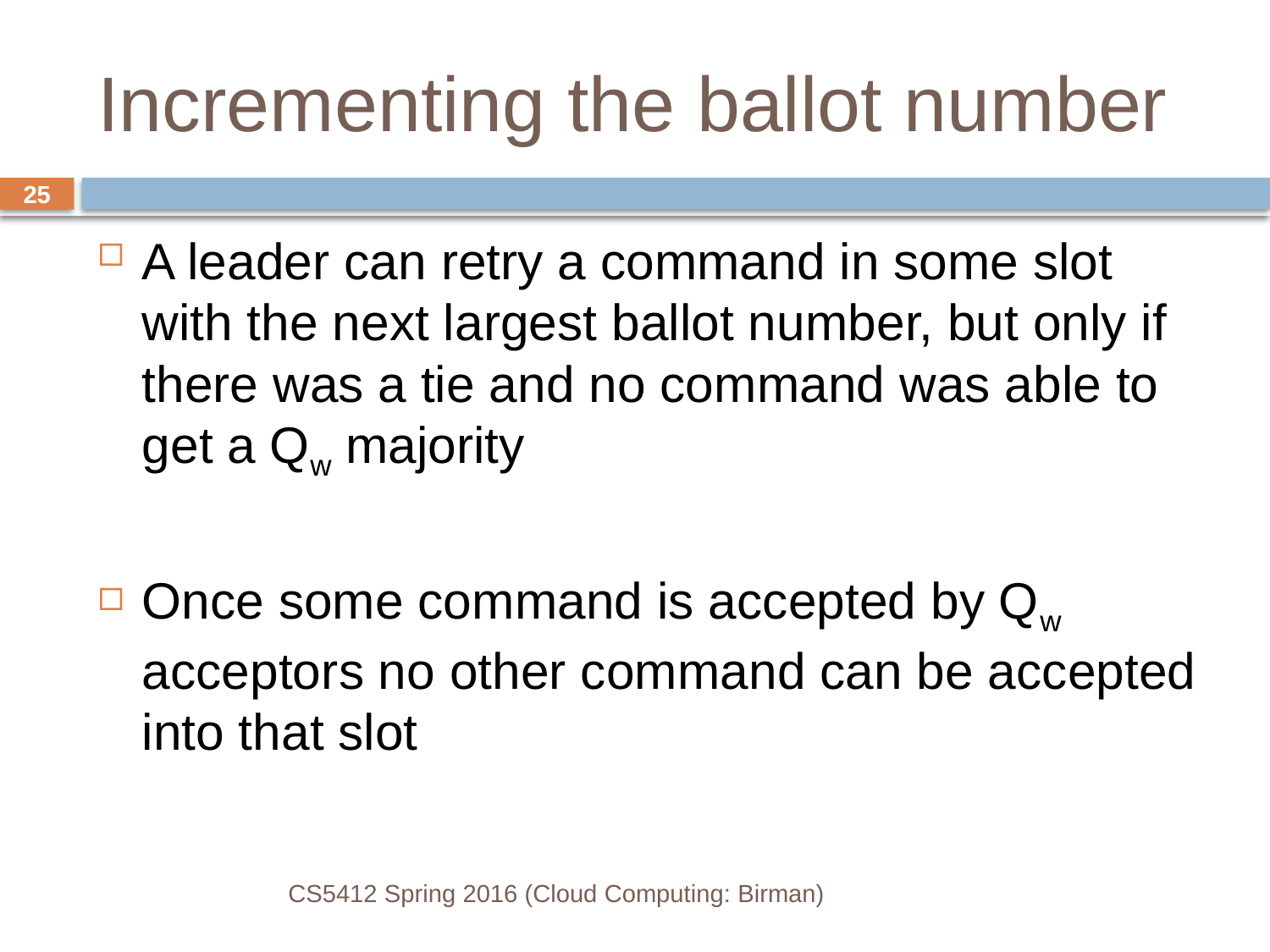

# Incrementing the ballot number
25
A leader can retry a command in some slot with the next largest ballot number, but only if there was a tie and no command was able to get a Qw majority

Once some command is accepted by Qw acceptors no other command can be accepted into that slot
CS5412 Spring 2016 (Cloud Computing: Birman)